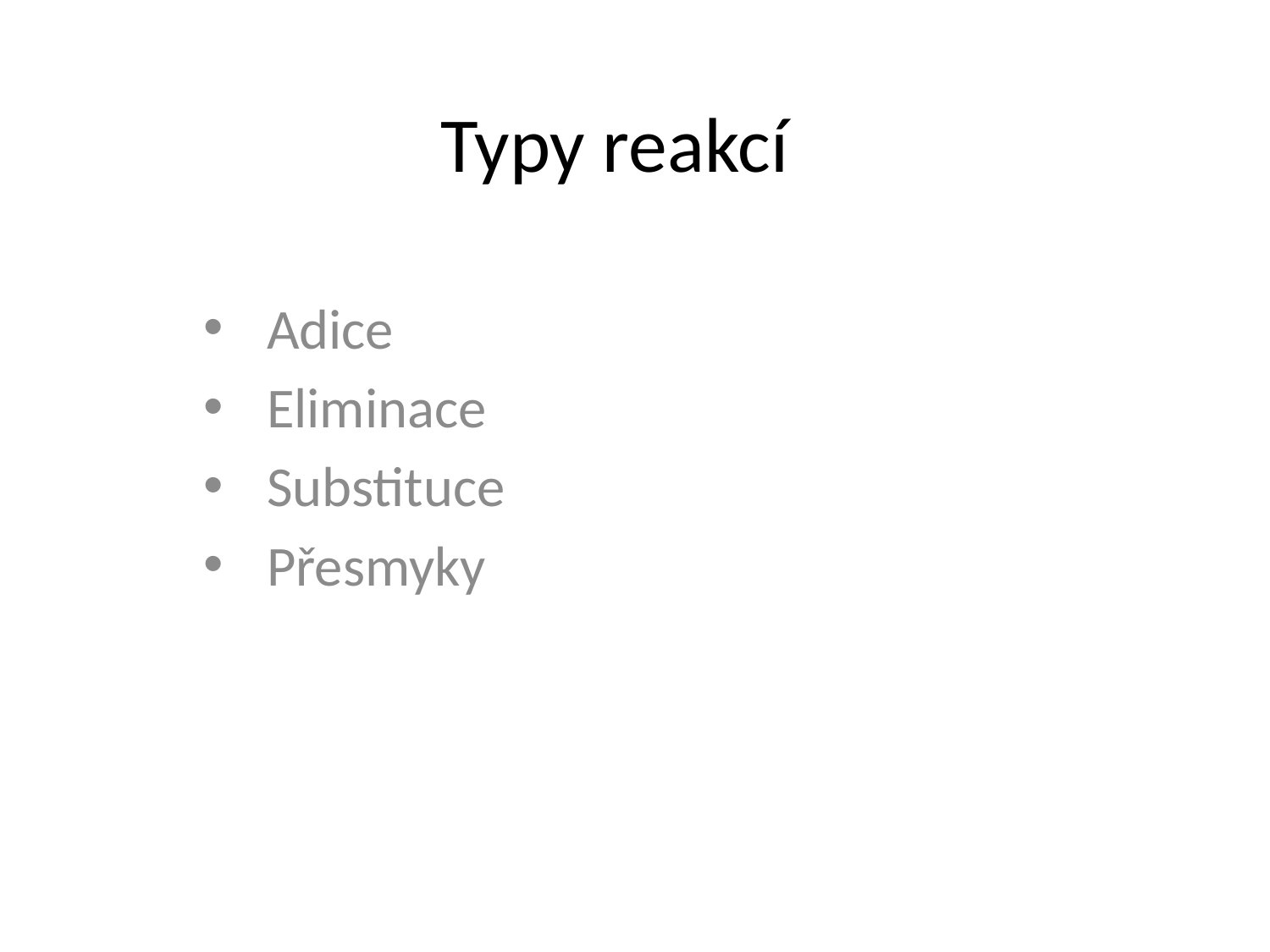

# Typy reakcí
Adice
Eliminace
Substituce
Přesmyky